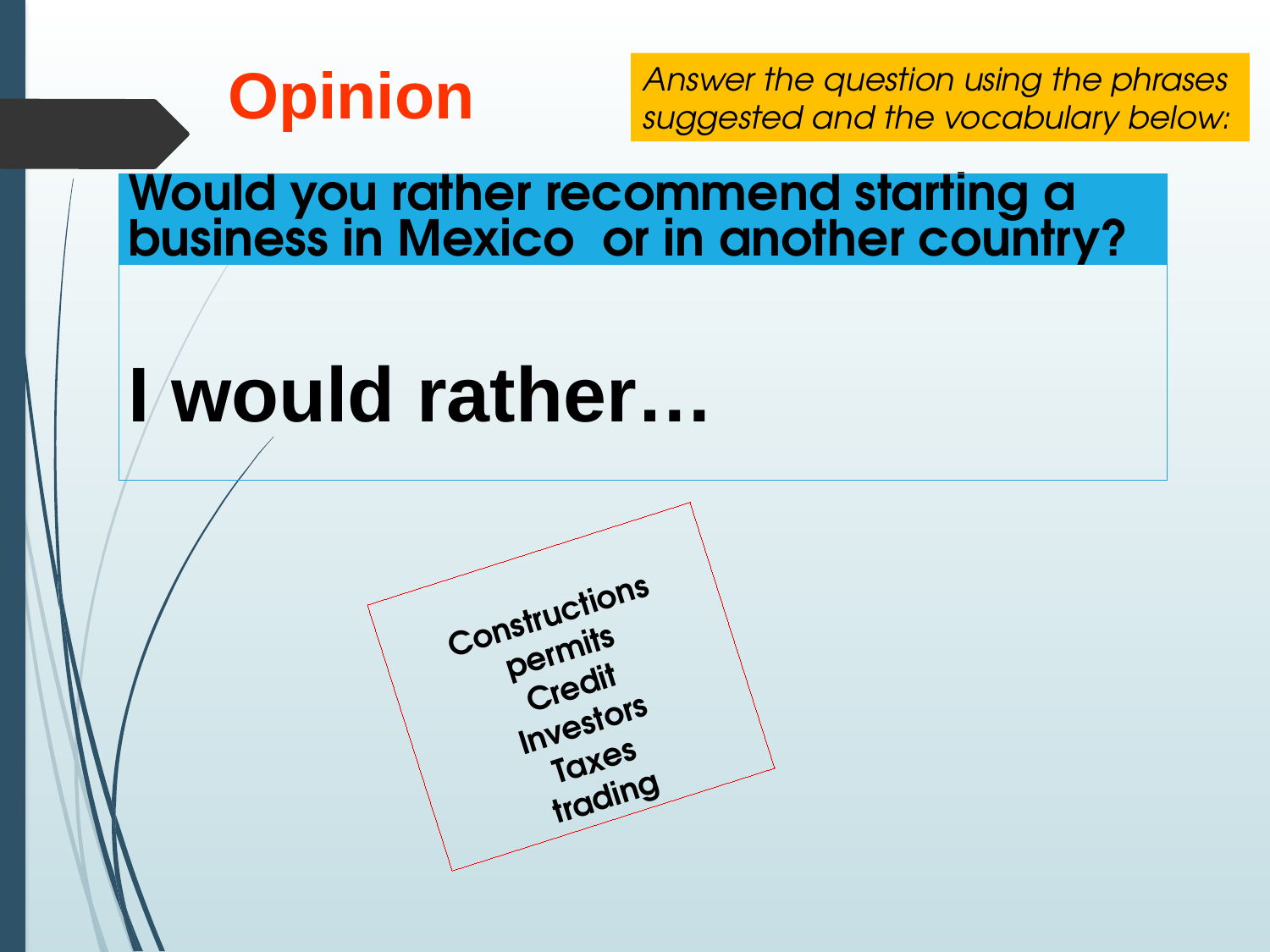

Opinion
Answer the question using the phrases
suggested and the vocabulary below:
| Would you rather recommend starting a business in Mexico or in another country? |
| --- |
| I would rather… |

Constructions permits
Credit
Investors
Taxes
trading